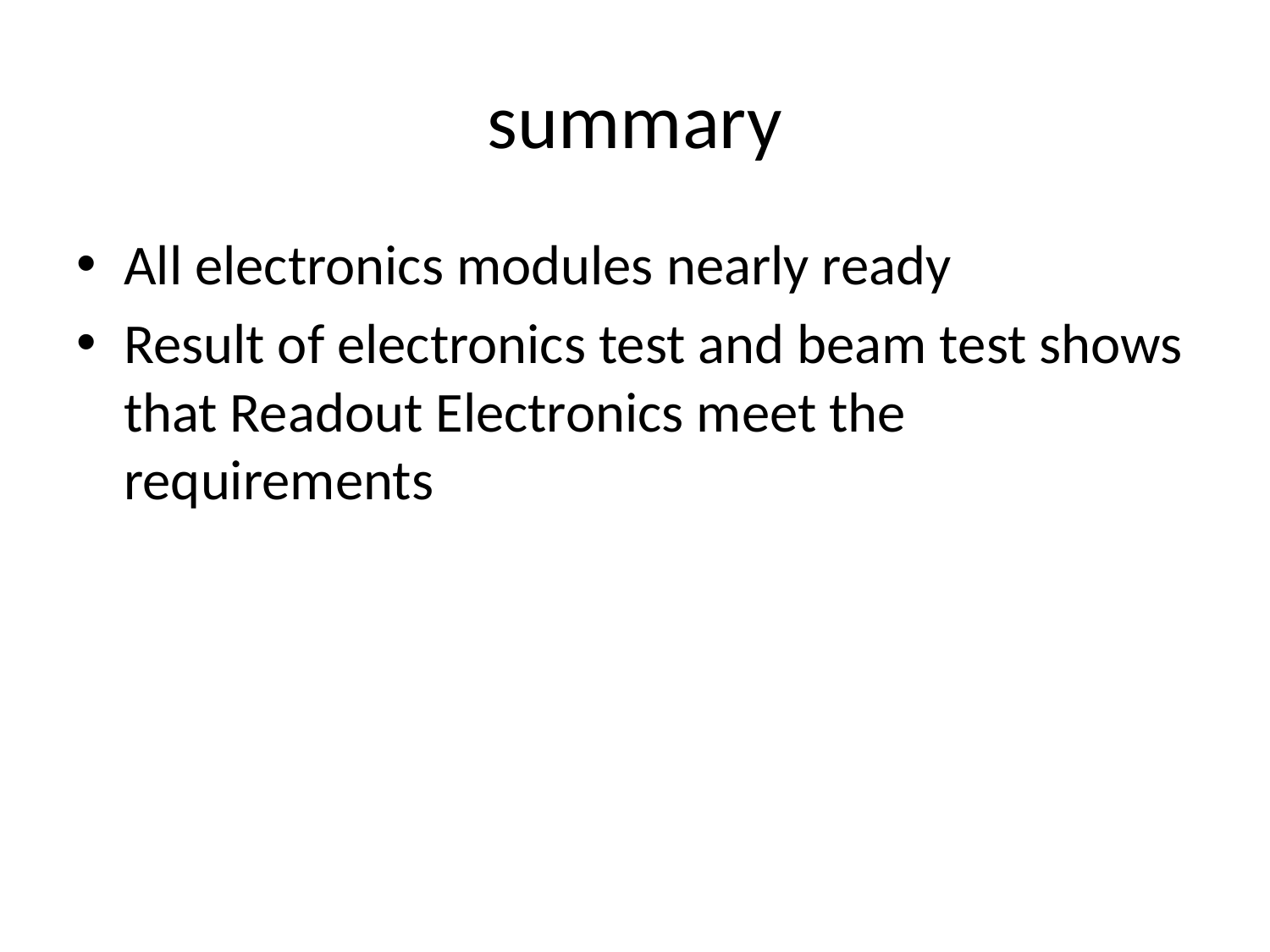

# summary
All electronics modules nearly ready
Result of electronics test and beam test shows that Readout Electronics meet the requirements